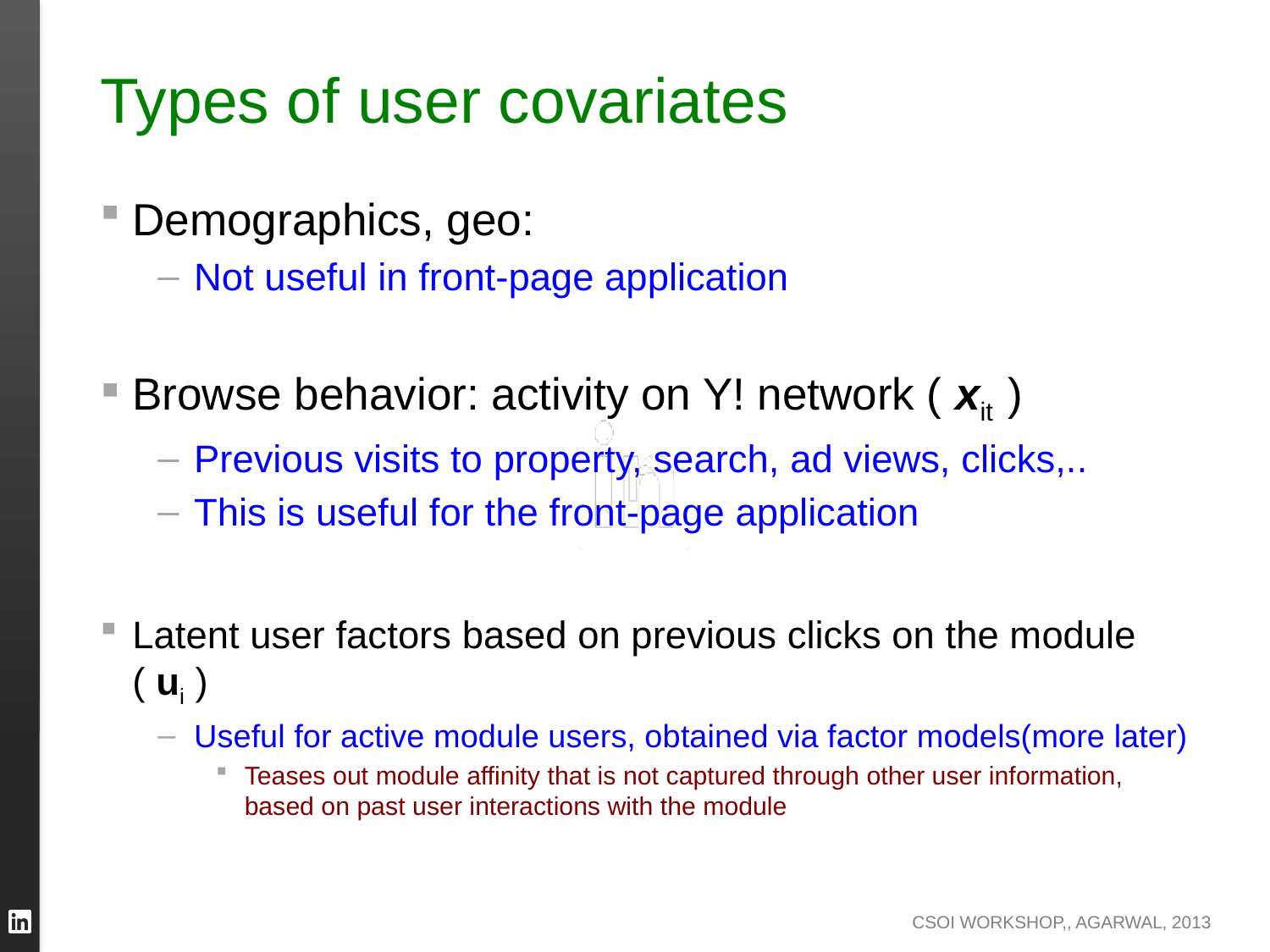

# Types of user covariates
Demographics, geo:
Not useful in front-page application

Browse behavior: activity on Y! network ( xit  )
Previous visits to property, search, ad views, clicks,..
This is useful for the front-page application

Latent user factors based on previous clicks on the module ( ui )
Useful for active module users, obtained via factor models(more later)
Teases out module affinity that is not captured through other user information, based on past user interactions with the module